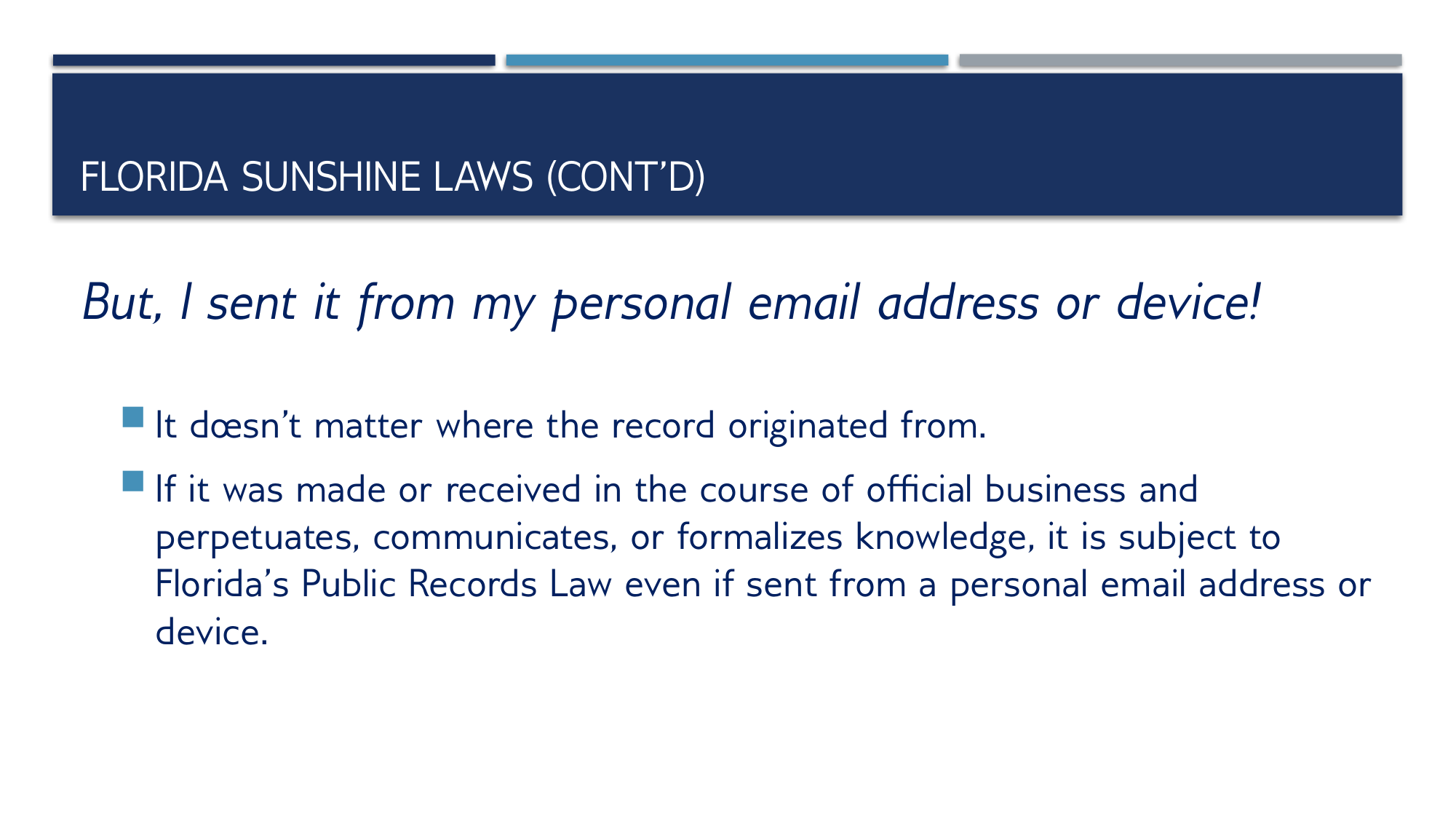

# Florida sunshine laws (cont’d)
But, I sent it from my personal email address or device!

It doesn’t matter where the record originated from.
If it was made or received in the course of official business and perpetuates, communicates, or formalizes knowledge, it is subject to Florida’s Public Records Law even if sent from a personal email address or device.